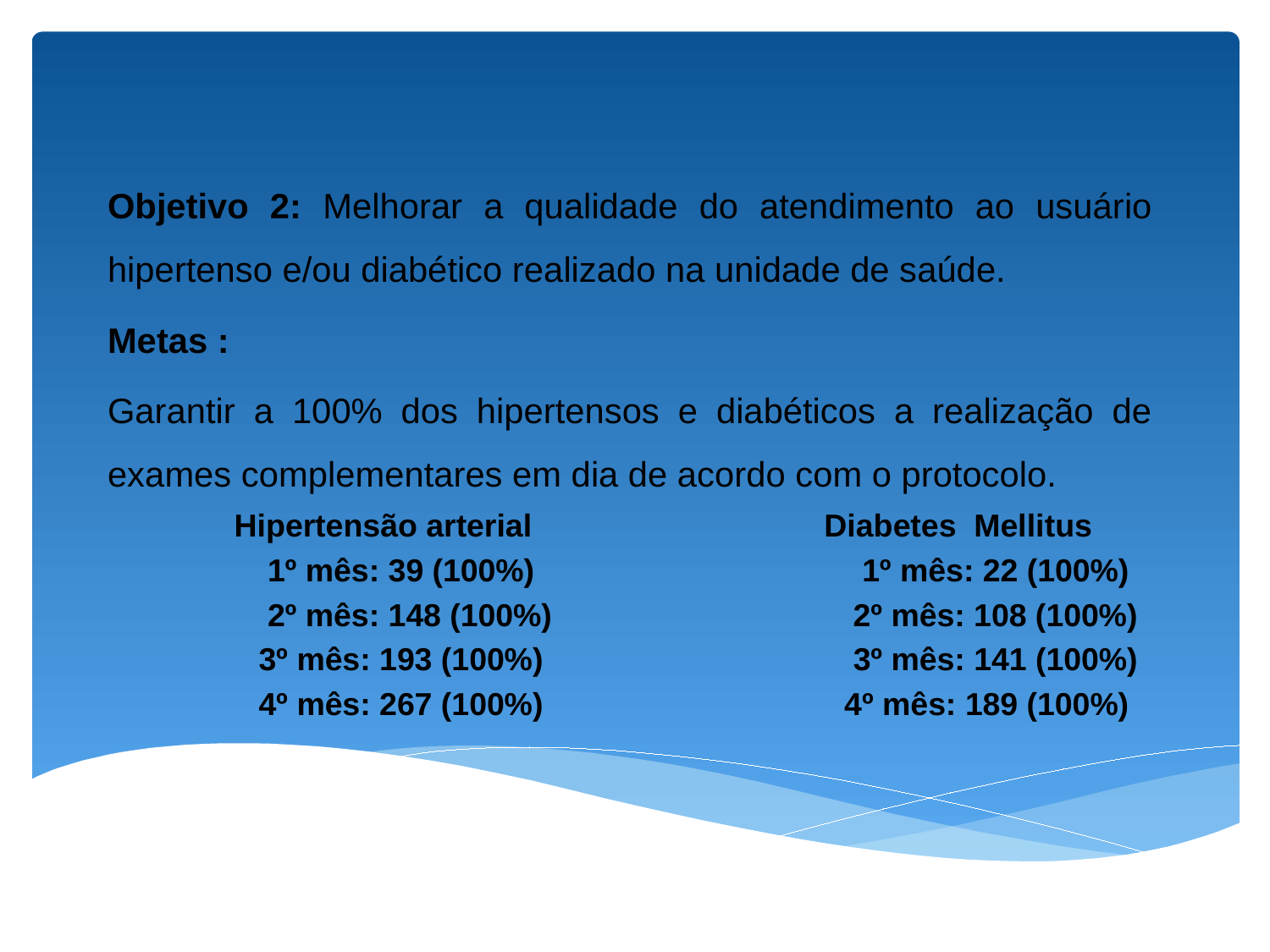

Objetivo 2: Melhorar a qualidade do atendimento ao usuário hipertenso e/ou diabético realizado na unidade de saúde.
Metas :
Garantir a 100% dos hipertensos e diabéticos a realização de exames complementares em dia de acordo com o protocolo.
             Hipertensão arterial                                 Diabetes  Mellitus
                  1º mês: 39 (100%)                                     1º mês: 22 (100%)
                  2º mês: 148 (100%)                                  2º mês: 108 (100%)
                 3º mês: 193 (100%)                                   3º mês: 141 (100%)
                 4º mês: 267 (100%)                                  4º mês: 189 (100%)